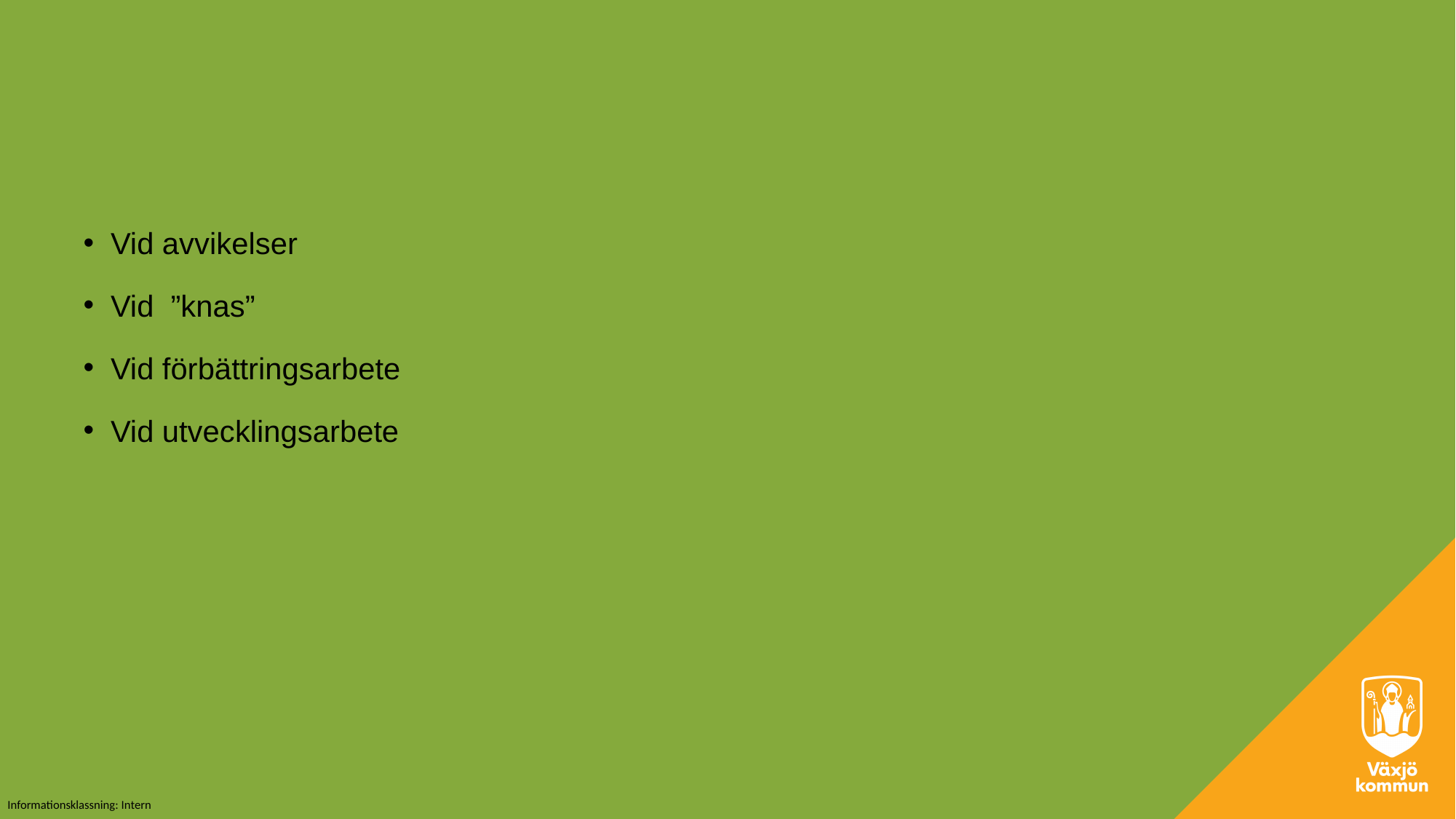

När kan verktyget användas?
Vid avvikelser
Vid  ”knas”
Vid förbättringsarbete
Vid utvecklingsarbete